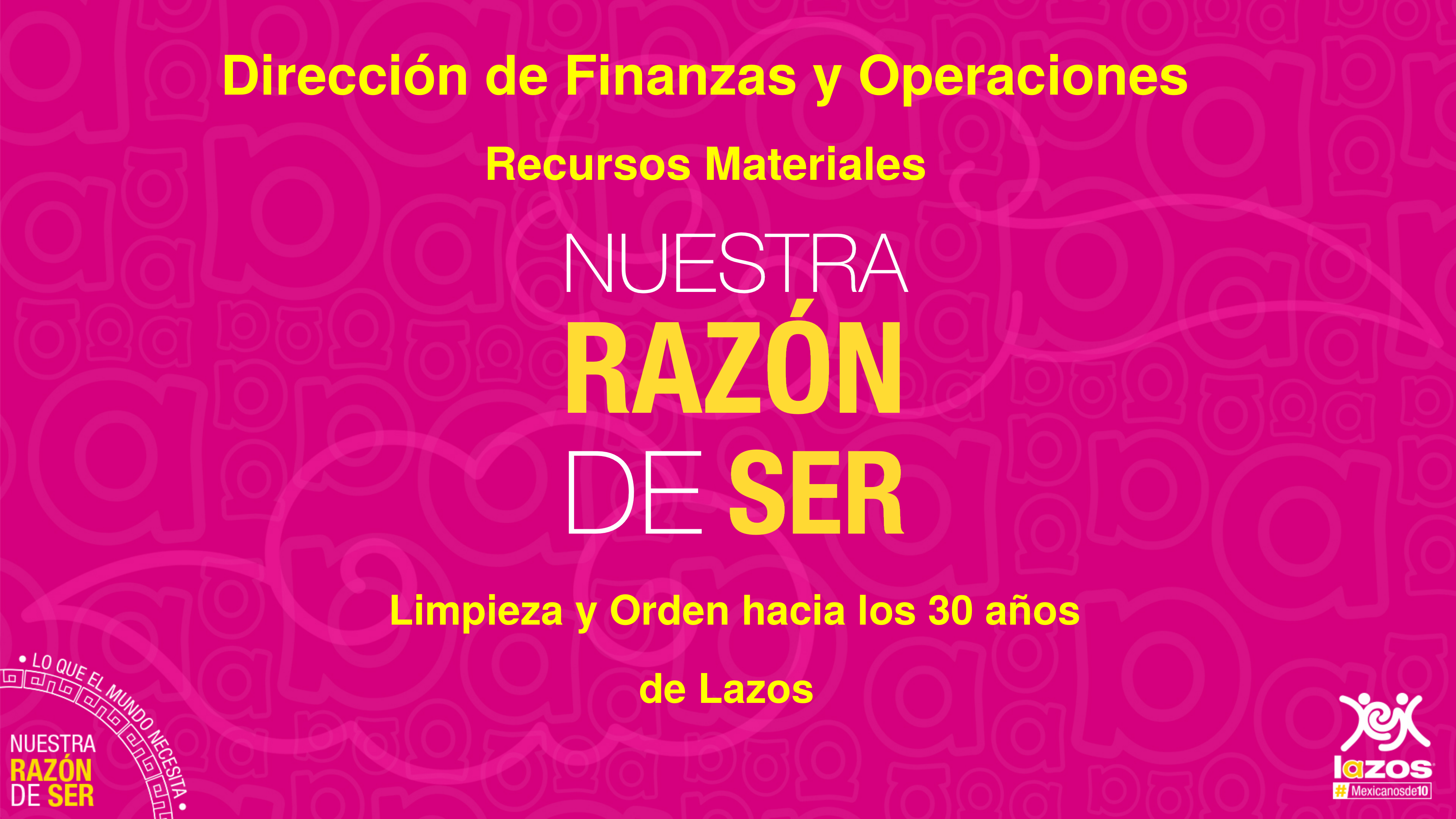

Dirección de Finanzas y Operaciones
Recursos Materiales
Limpieza y Orden hacia los 30 años
                      de Lazos